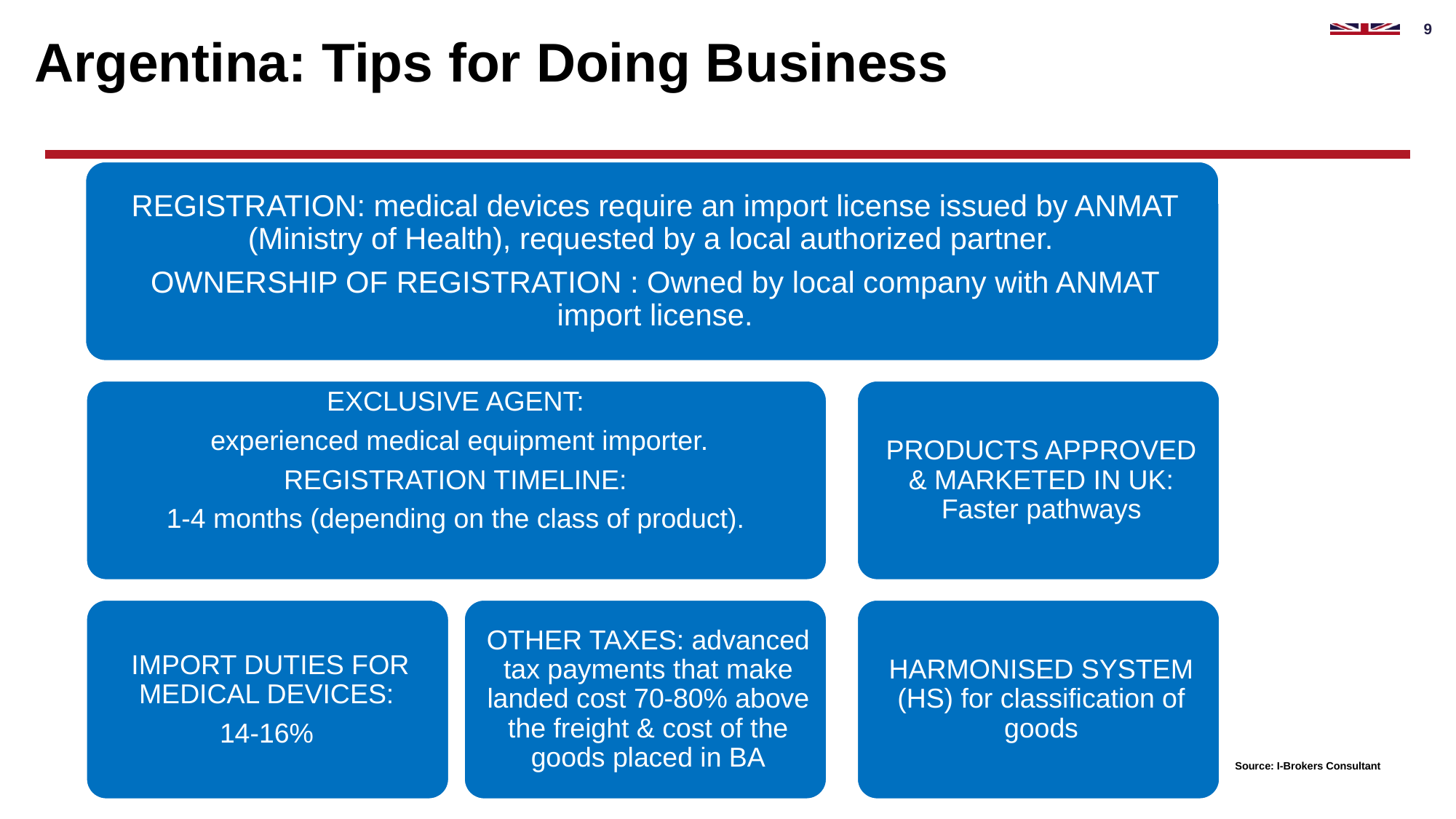

# Argentina: Tips for Doing Business
REGISTRATION: medical devices require an import license issued by ANMAT (Ministry of Health), requested by a local authorized partner.
OWNERSHIP OF REGISTRATION : Owned by local company with ANMAT import license.
EXCLUSIVE AGENT:
experienced medical equipment importer.
REGISTRATION TIMELINE:
1-4 months (depending on the class of product).

IMPORT DUTIES FOR MEDICAL DEVICES:
14-16%
OTHER TAXES: advanced tax payments that make landed cost 70-80% above the freight & cost of the goods placed in BA
PRODUCTS APPROVED & MARKETED IN UK: Faster pathways
HARMONISED SYSTEM (HS) for classification of goods
| Source: I-Brokers Consultant |
| --- |